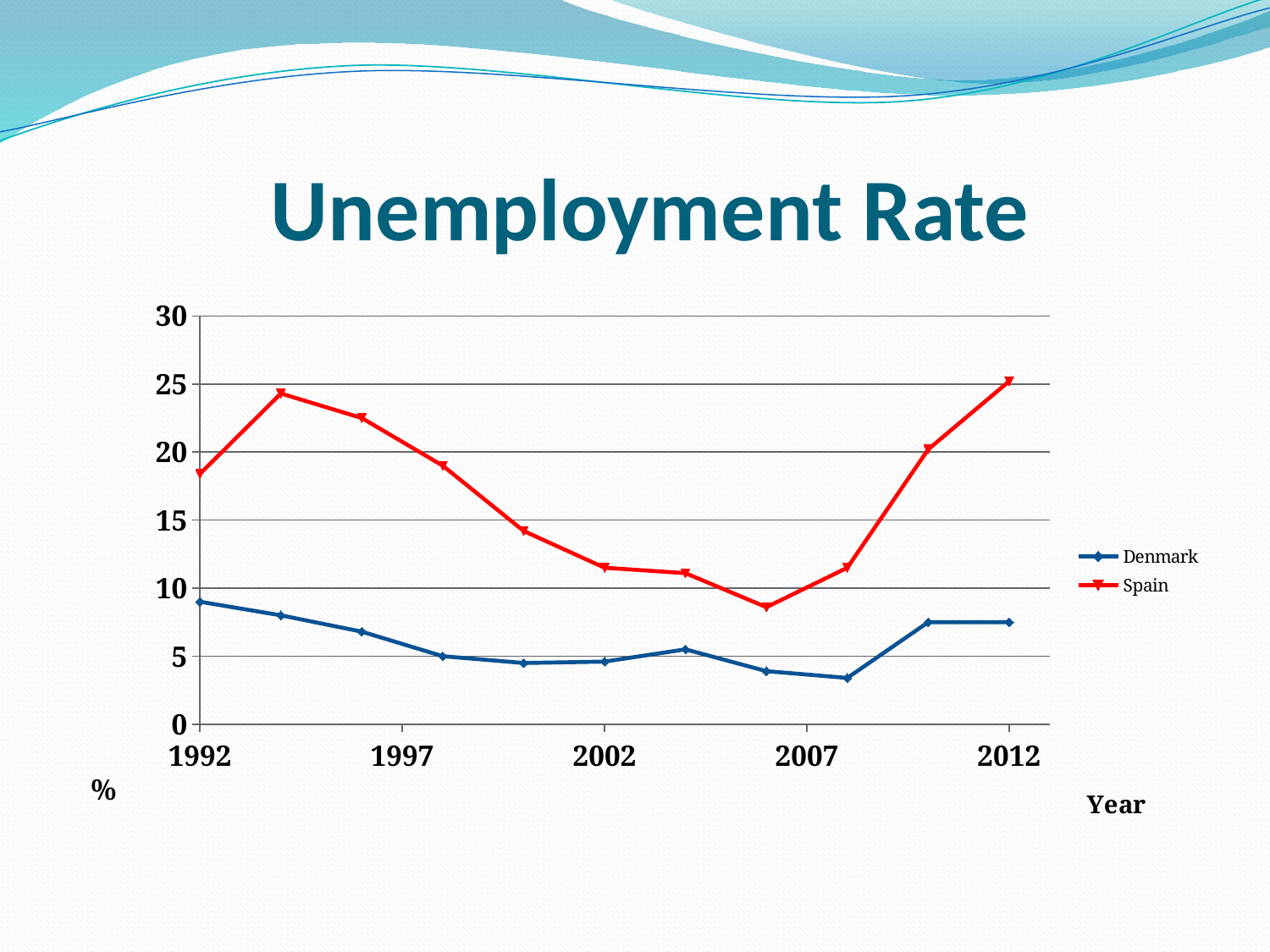

Unemployment Rate

### Chart

| Category | Denmark | Spain |
|---|---|---|